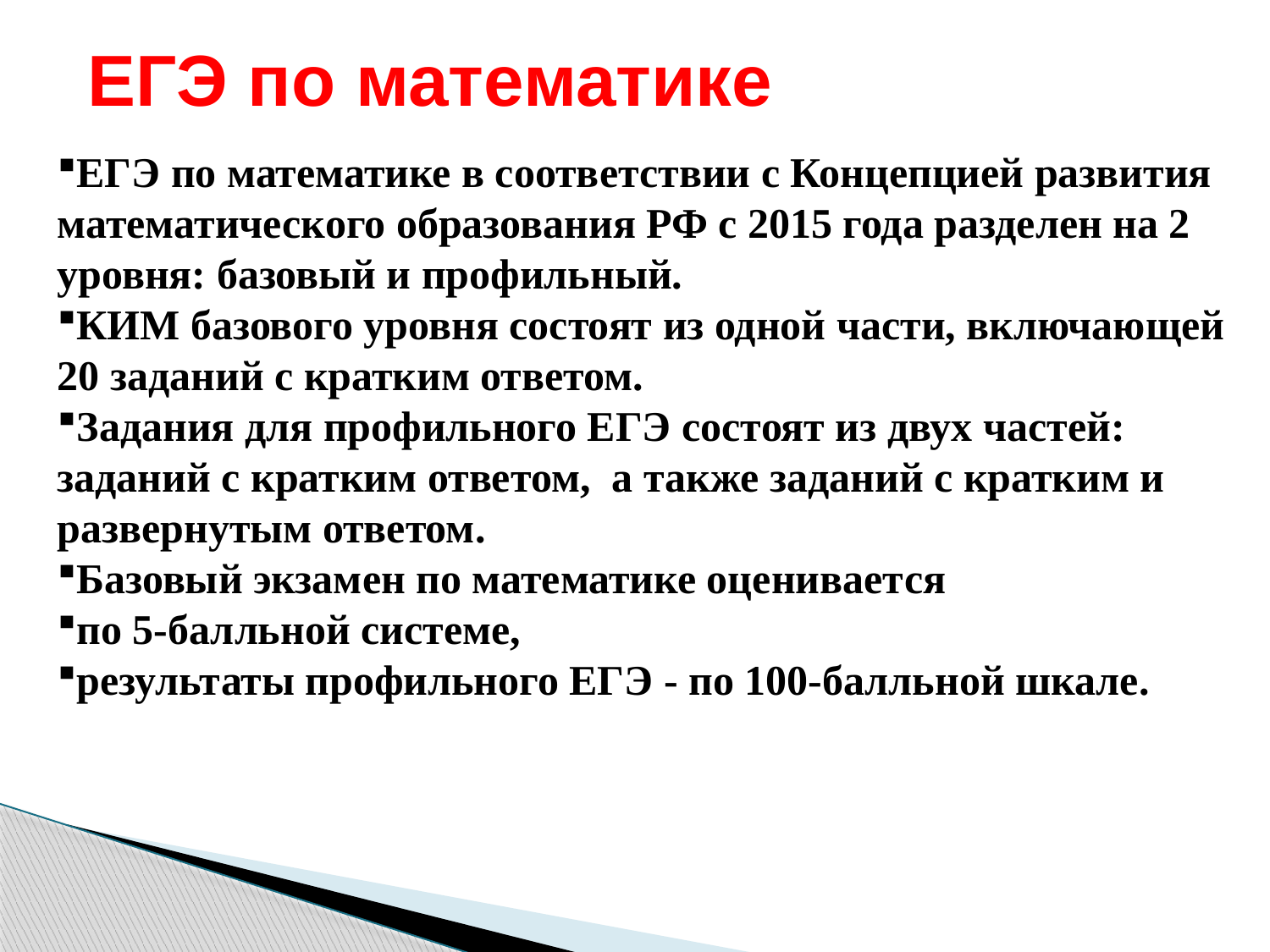

ЕГЭ по математике
ЕГЭ по математике в соответствии с Концепцией развития математического образования РФ с 2015 года разделен на 2 уровня: базовый и профильный.
КИМ базового уровня состоят из одной части, включающей 20 заданий с кратким ответом.
Задания для профильного ЕГЭ состоят из двух частей: заданий с кратким ответом,  а также заданий с кратким и развернутым ответом.
Базовый экзамен по математике оценивается
по 5-балльной системе,
результаты профильного ЕГЭ - по 100-балльной шкале.